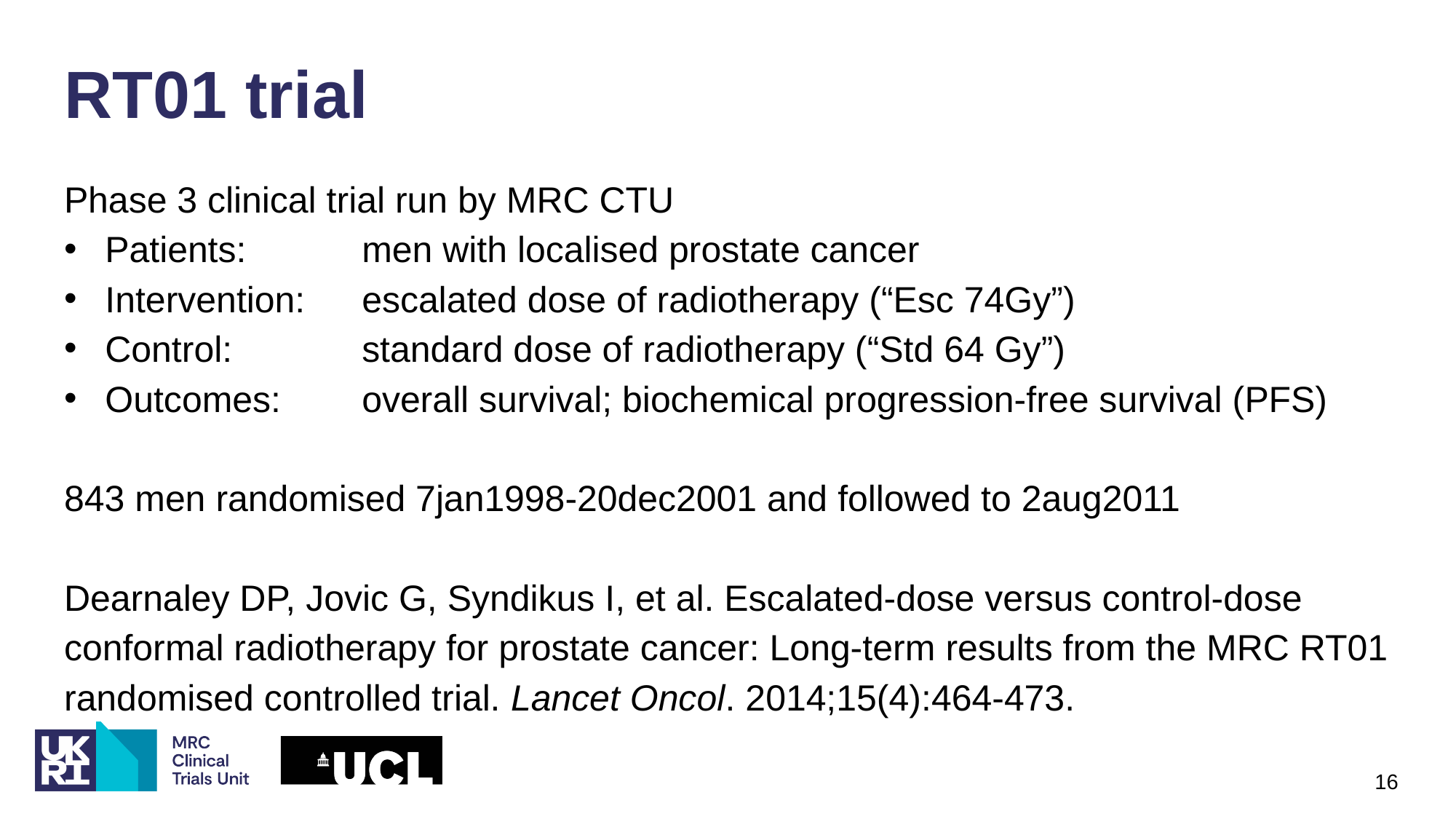

# RT01 trial
Phase 3 clinical trial run by MRC CTU
Patients:	men with localised prostate cancer
Intervention:	escalated dose of radiotherapy (“Esc 74Gy”)
Control:	standard dose of radiotherapy (“Std 64 Gy”)
Outcomes:	overall survival; biochemical progression-free survival (PFS)

843 men randomised 7jan1998-20dec2001 and followed to 2aug2011

Dearnaley DP, Jovic G, Syndikus I, et al. Escalated-dose versus control-dose conformal radiotherapy for prostate cancer: Long-term results from the MRC RT01 randomised controlled trial. Lancet Oncol. 2014;15(4):464-473.
16